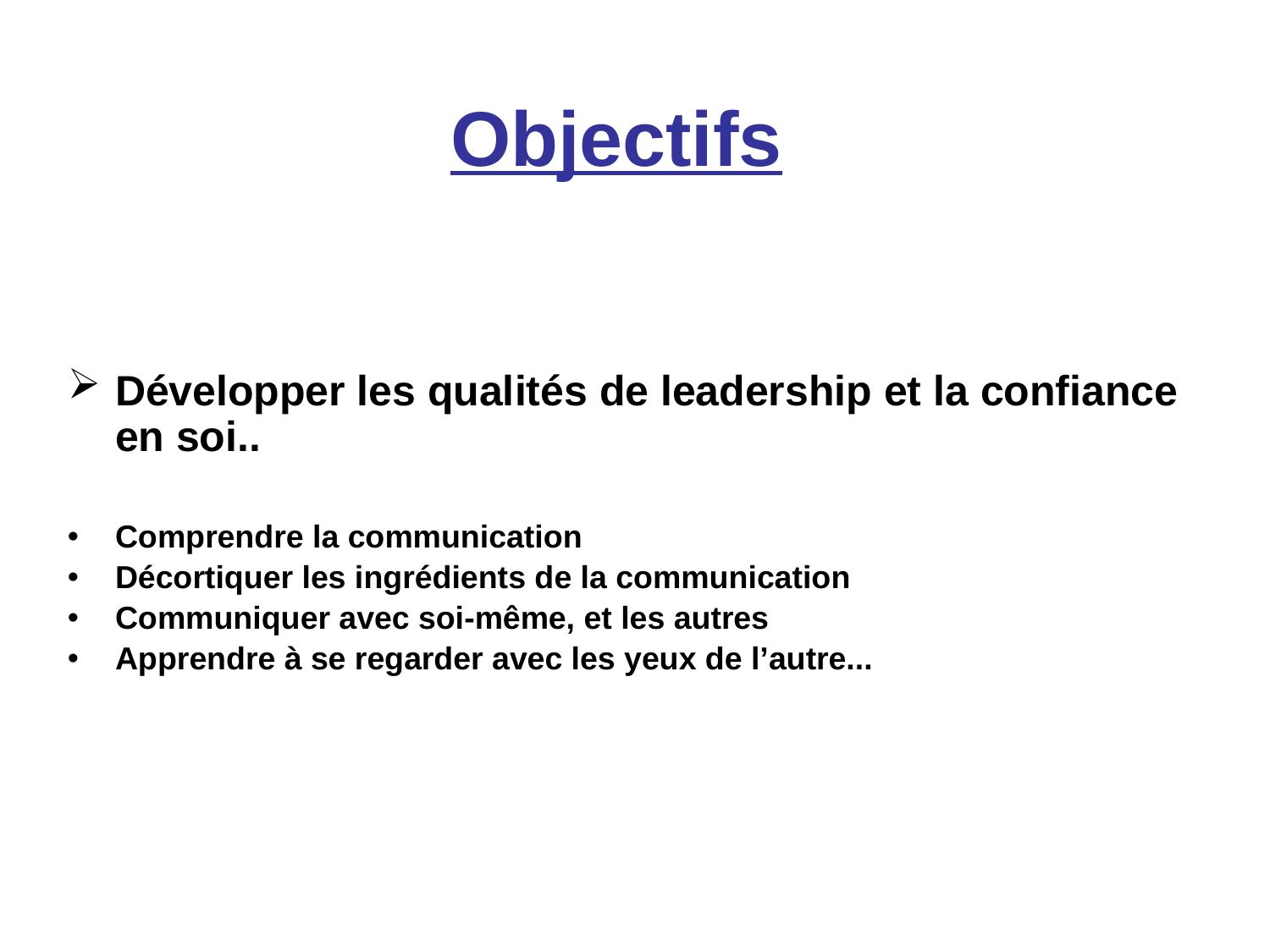

# Objectifs

Développer les qualités de leadership et la confiance en soi..

Comprendre la communication
Décortiquer les ingrédients de la communication
Communiquer avec soi-même, et les autres
Apprendre à se regarder avec les yeux de l’autre...